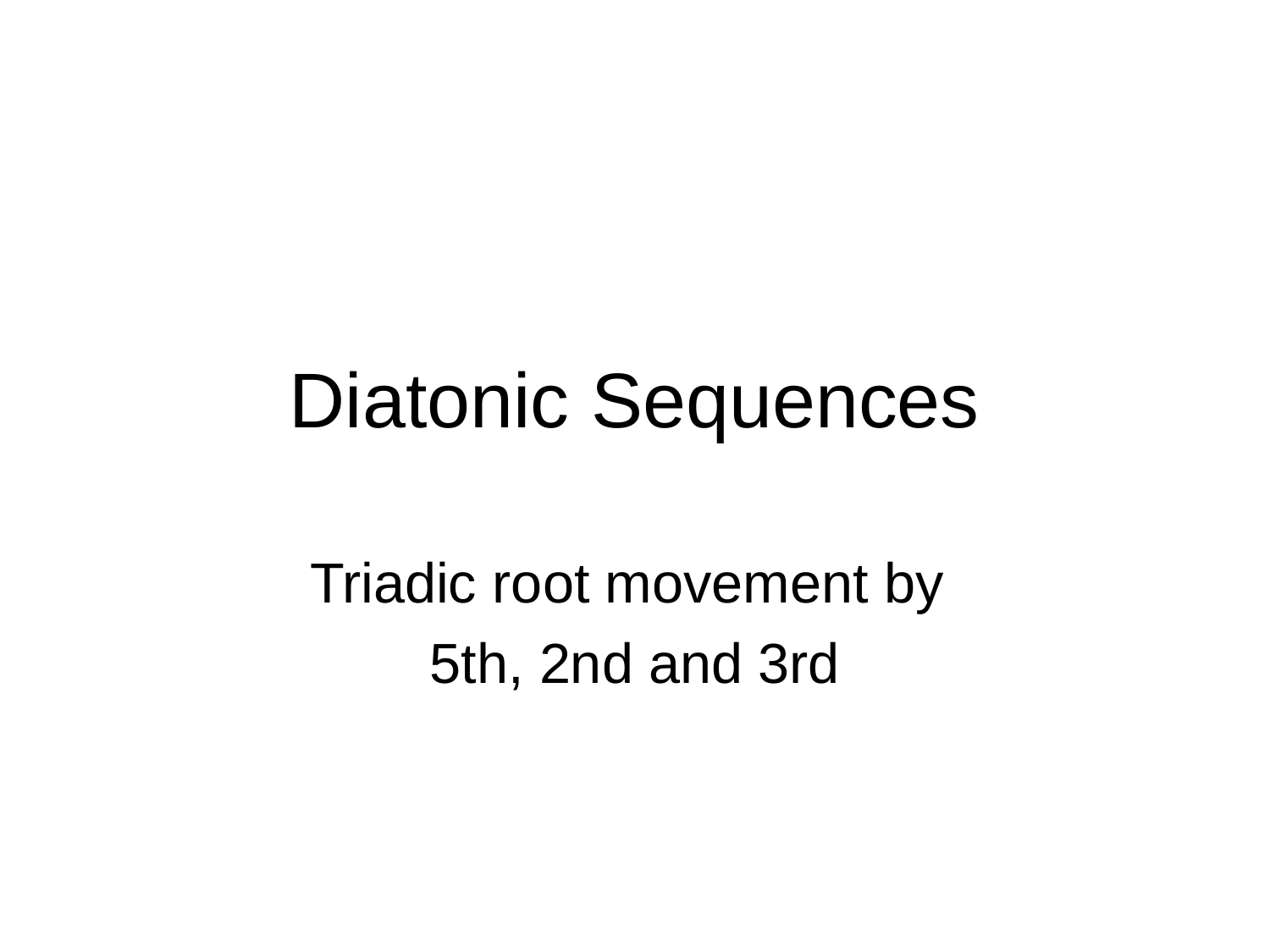

# Diatonic Sequences
Triadic root movement by
5th, 2nd and 3rd